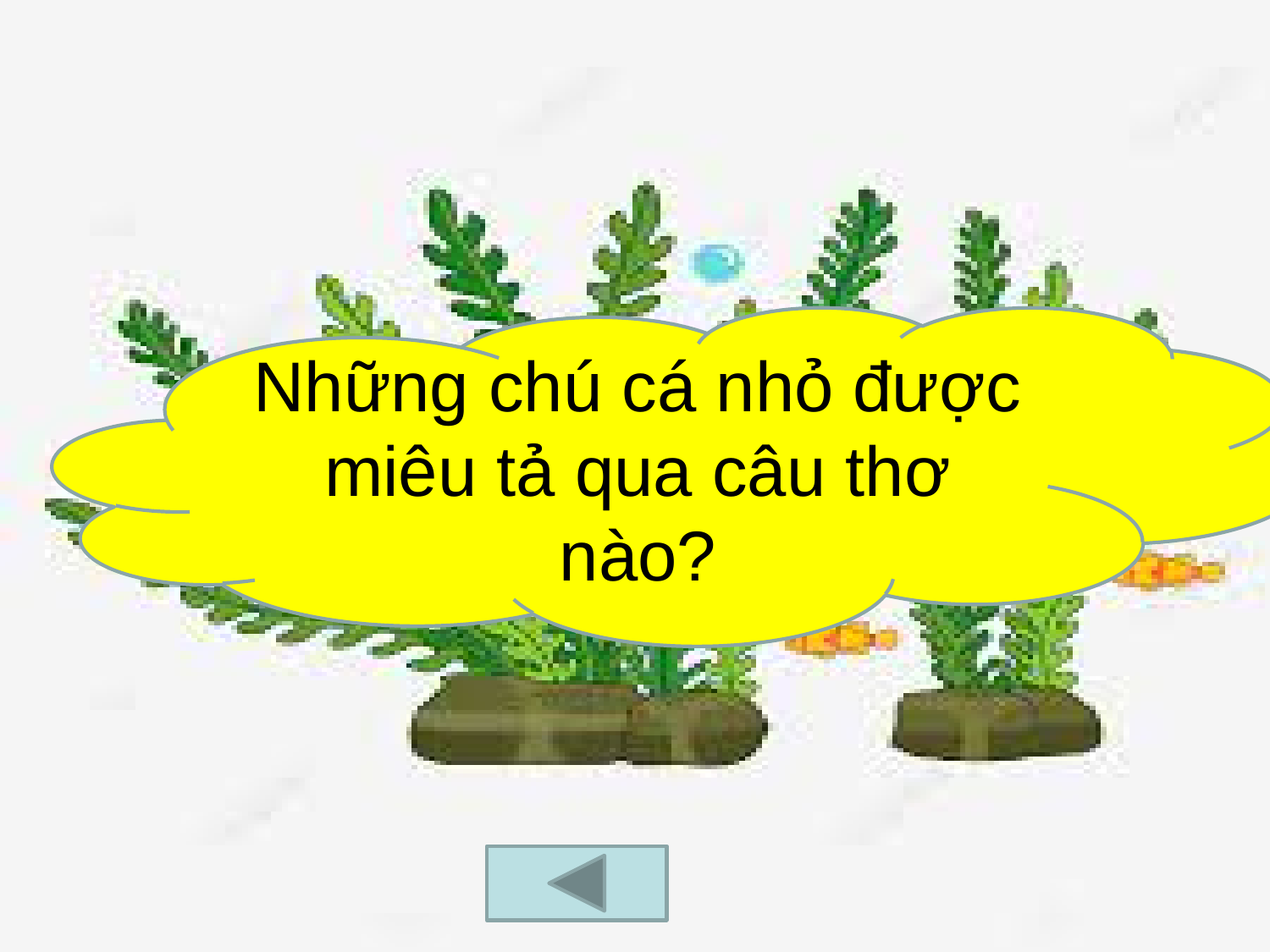

Những chú cá nhỏ được miêu tả qua câu thơ nào?